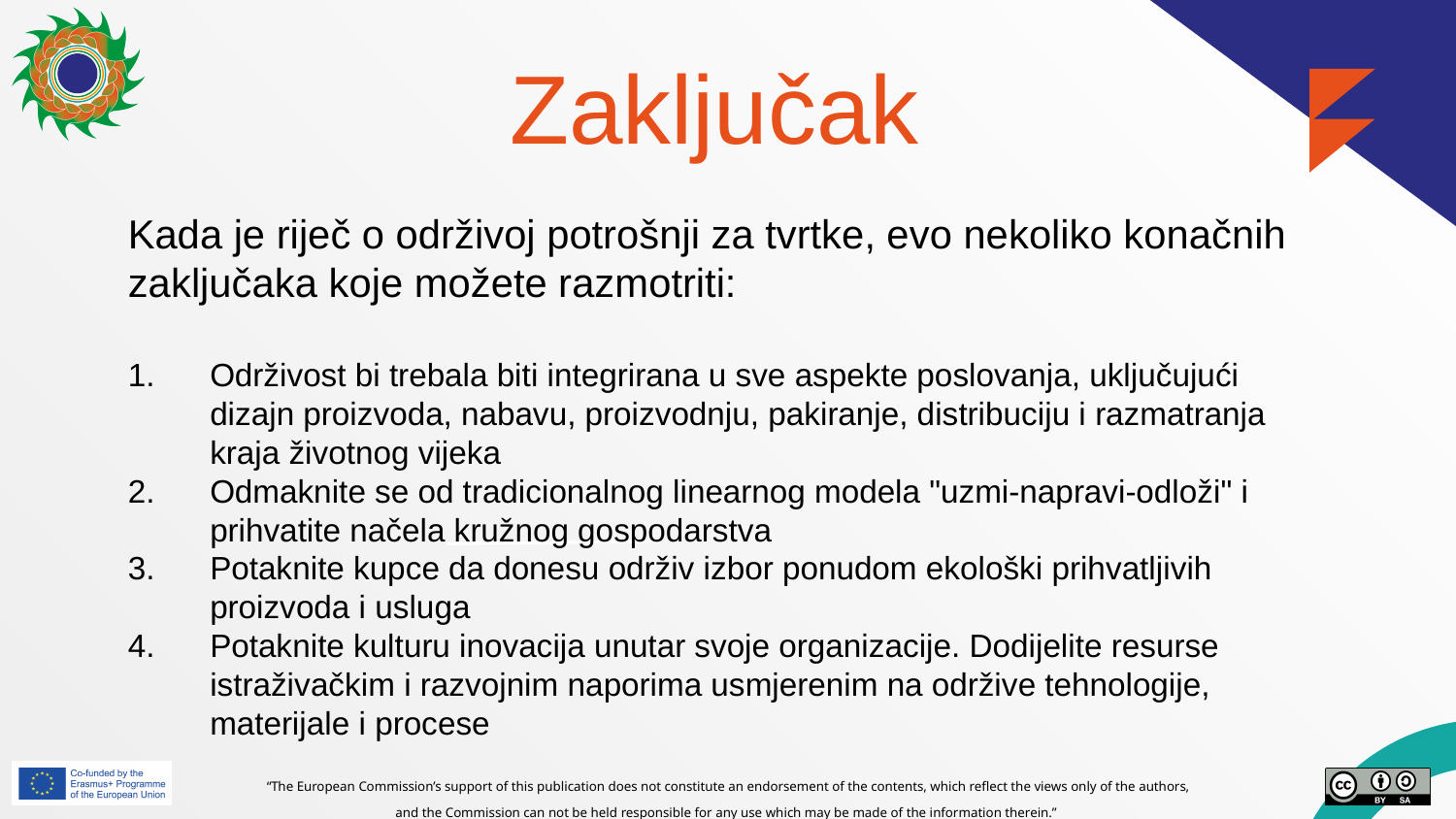

# Zaključak
Kada je riječ o održivoj potrošnji za tvrtke, evo nekoliko konačnih zaključaka koje možete razmotriti:

Održivost bi trebala biti integrirana u sve aspekte poslovanja, uključujući dizajn proizvoda, nabavu, proizvodnju, pakiranje, distribuciju i razmatranja kraja životnog vijeka
Odmaknite se od tradicionalnog linearnog modela "uzmi-napravi-odloži" i prihvatite načela kružnog gospodarstva
Potaknite kupce da donesu održiv izbor ponudom ekološki prihvatljivih proizvoda i usluga
Potaknite kulturu inovacija unutar svoje organizacije. Dodijelite resurse istraživačkim i razvojnim naporima usmjerenim na održive tehnologije, materijale i procese